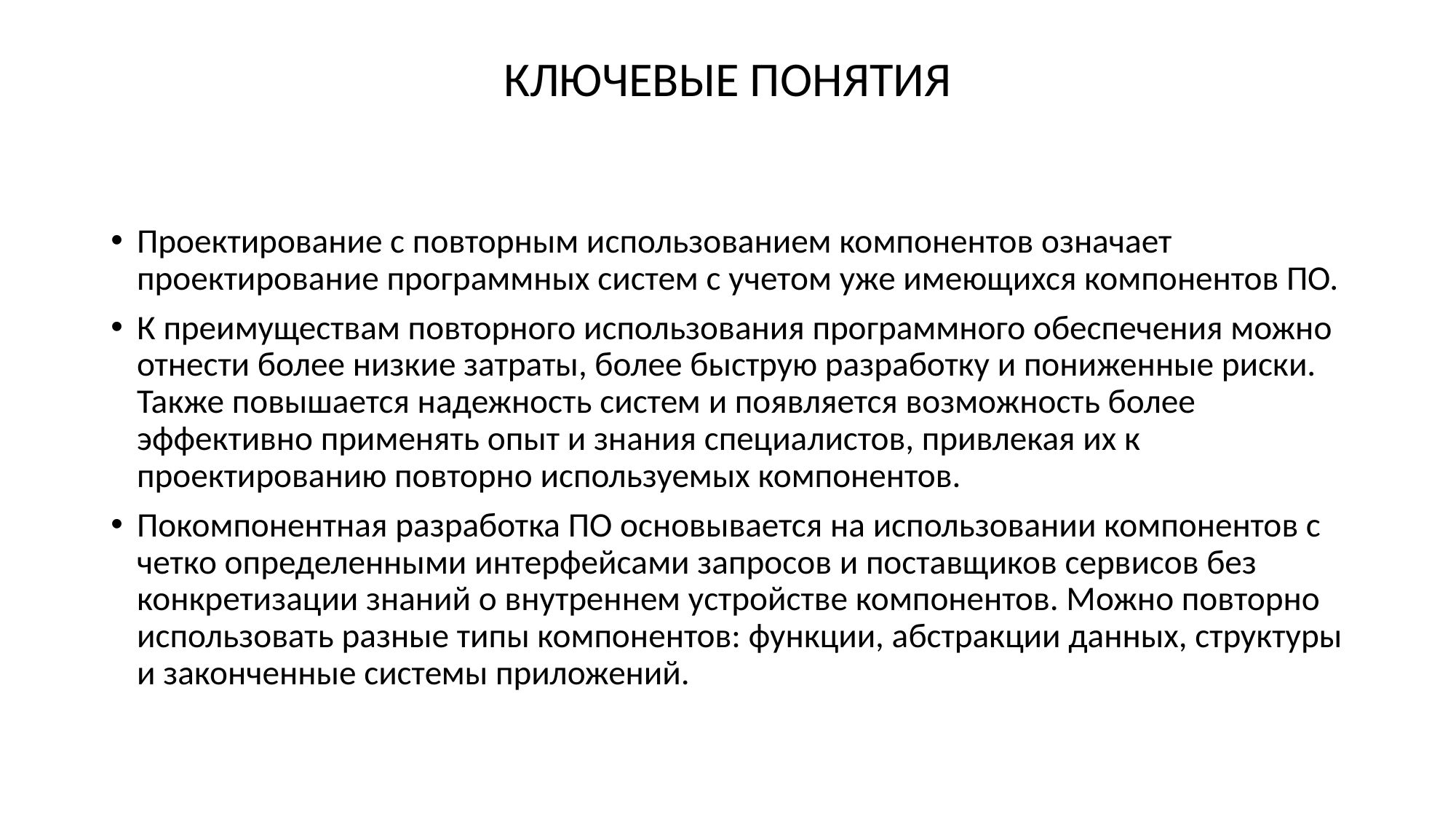

# КЛЮЧЕВЫЕ ПОНЯТИЯ
Проектирование с повторным использованием компонентов означает проектирование программных систем с учетом уже имеющихся компонентов ПО.
К преимуществам повторного использования программного обеспечения можно отнести более низкие затраты, более быструю разработку и пониженные риски. Также повышается надежность систем и появляется возможность более эффективно применять опыт и знания специалистов, привлекая их к проектированию повторно используемых компонентов.
Покомпонентная разработка ПО основывается на использовании компонентов с четко определенными интерфейсами запросов и поставщиков сервисов без конкретизации знаний о внутреннем устройстве компонентов. Можно повторно использовать разные типы компонентов: функции, абстракции данных, структуры и законченные системы приложений.